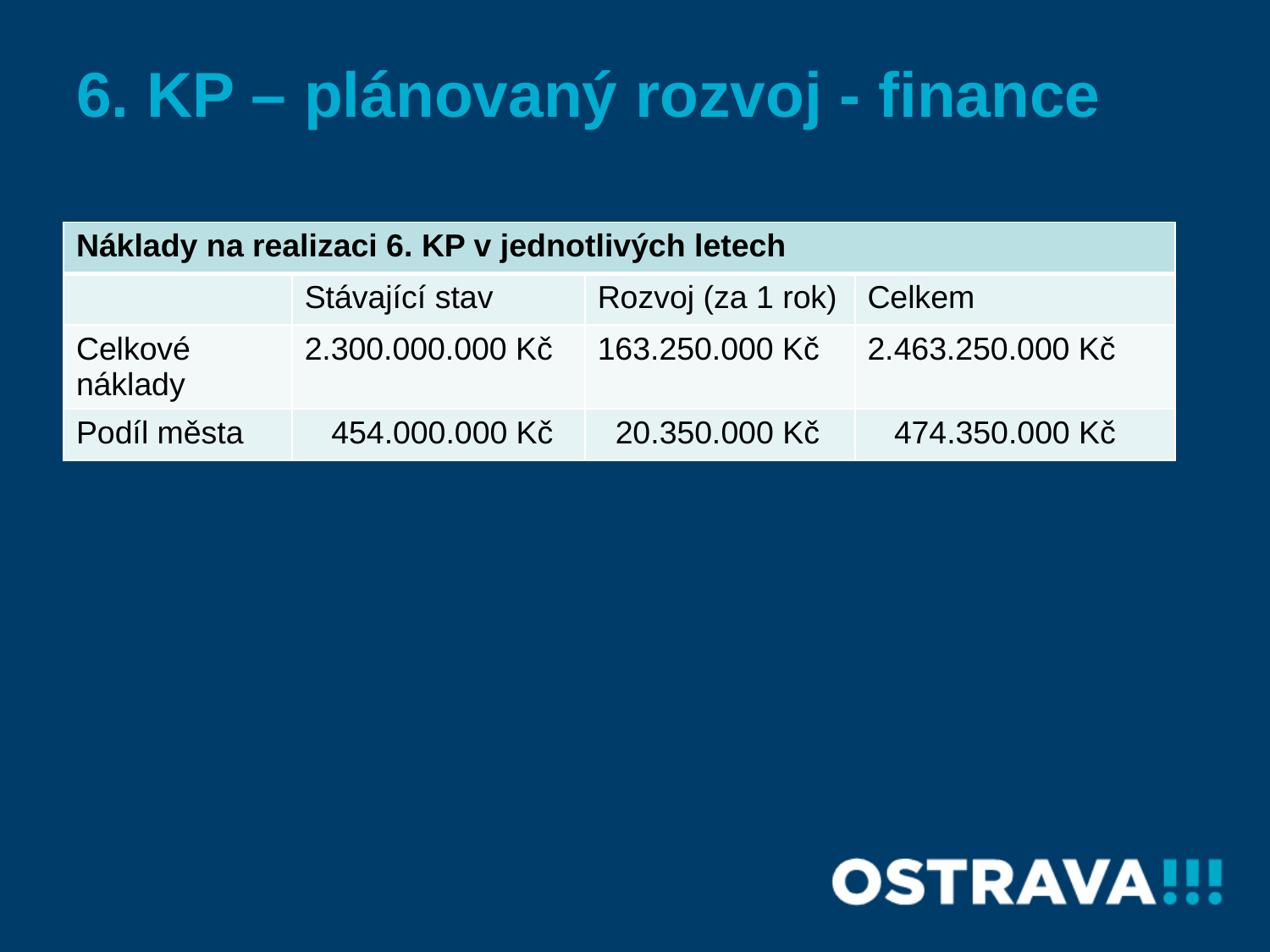

# 6. KP – plánovaný rozvoj - finance
| Náklady na realizaci 6. KP v jednotlivých letech |  |  |  |
| --- | --- | --- | --- |
|  | Stávající stav | Rozvoj (za 1 rok) | Celkem |
| Celkové náklady | 2.300.000.000 Kč | 163.250.000 Kč | 2.463.250.000 Kč |
| Podíl města | 454.000.000 Kč | 20.350.000 Kč | 474.350.000 Kč |